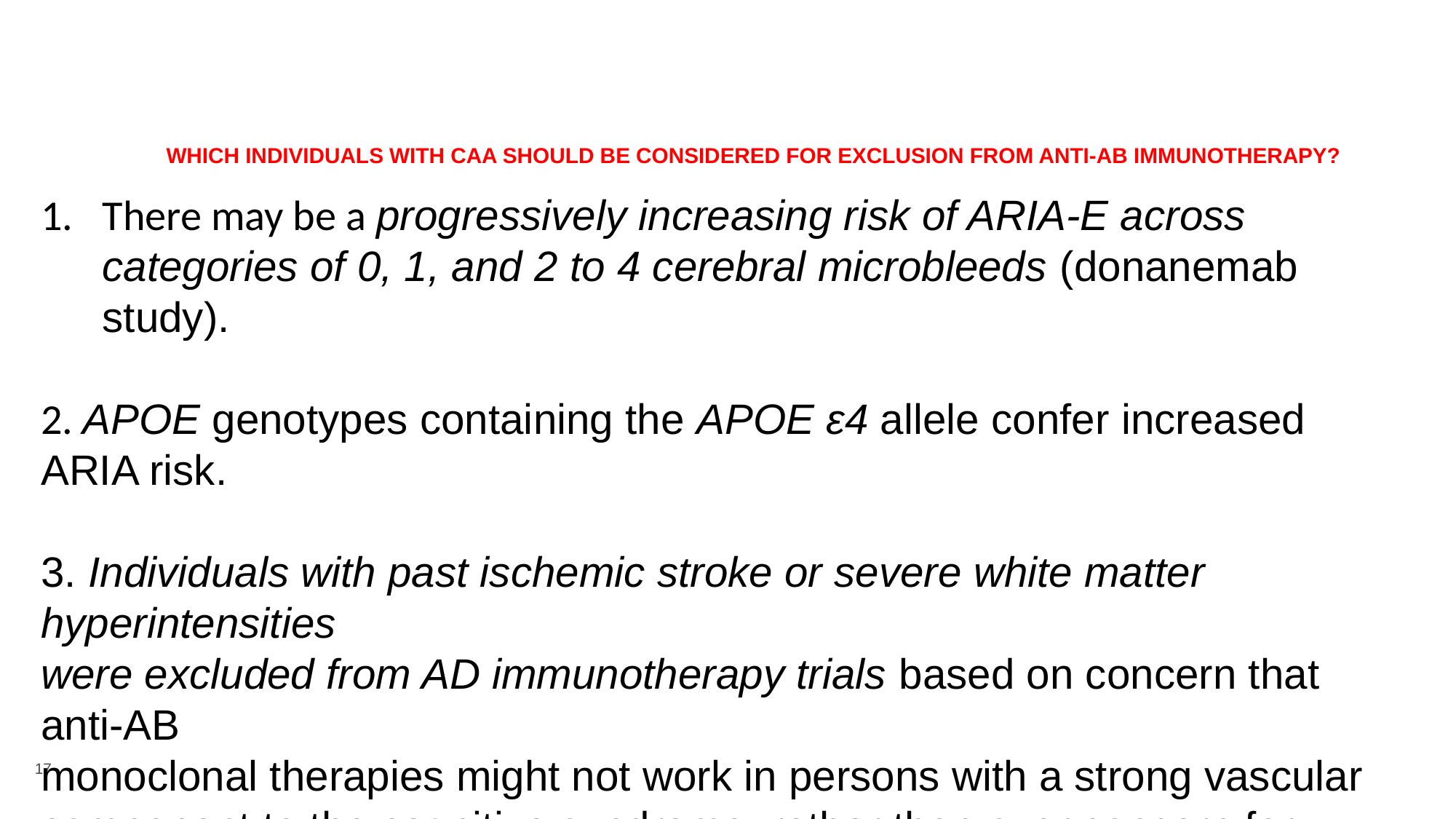

# Which Individuals with CAA Should be Considered for Exclusion from anti-ab immunotherapy?
There may be a progressively increasing risk of ARIA-E across categories of 0, 1, and 2 to 4 cerebral microbleeds (donanemab study).

2. APOE genotypes containing the APOE ε4 allele confer increased ARIA risk.

3. Individuals with past ischemic stroke or severe white matter hyperintensities
were excluded from AD immunotherapy trials based on concern that anti-AB
monoclonal therapies might not work in persons with a strong vascular
component to the cognitive syndrome, rather than over concern for ARIA risk.